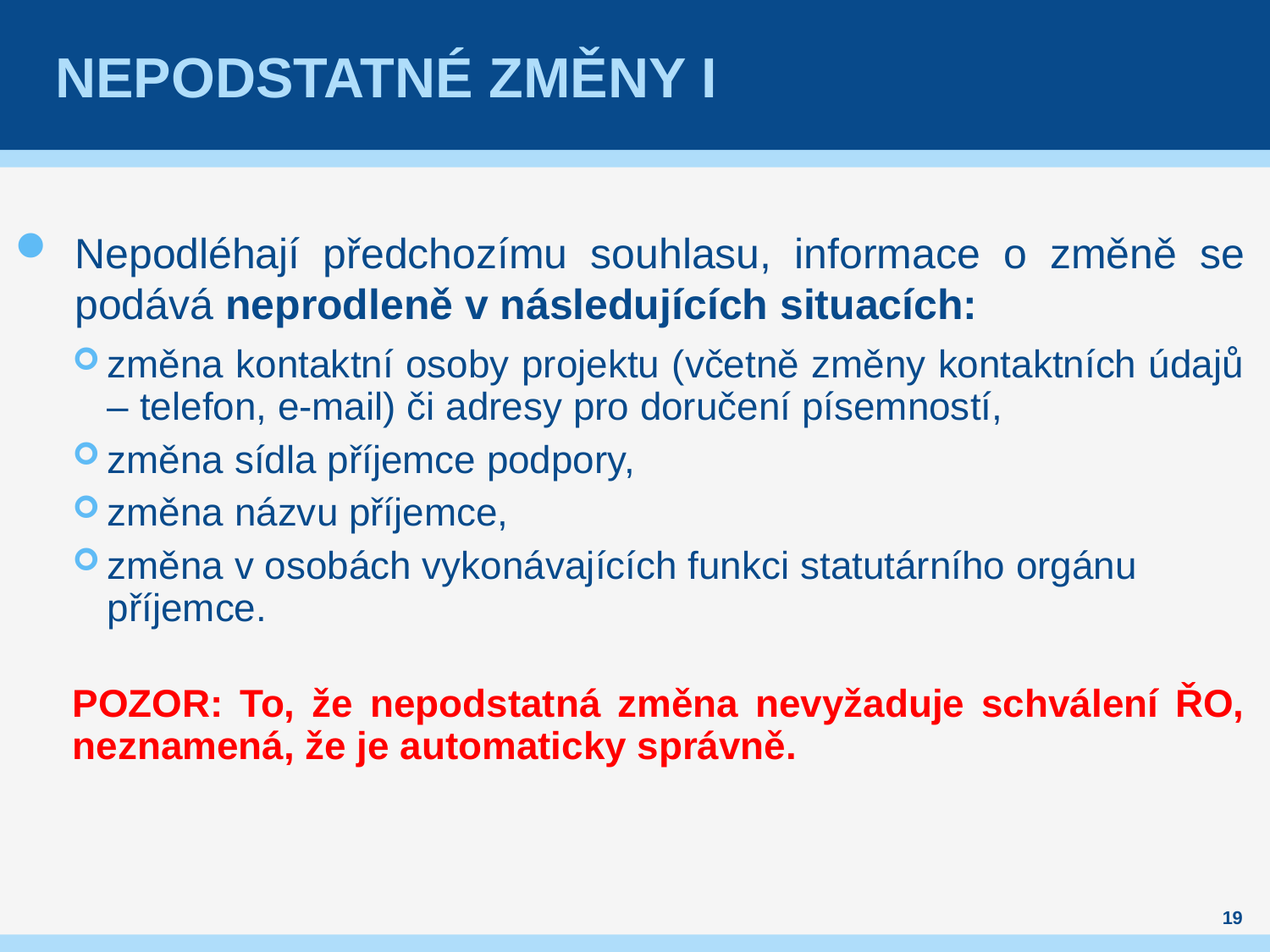

# Nepodstatné změny I
Nepodléhají předchozímu souhlasu, informace o změně se podává neprodleně v následujících situacích:
změna kontaktní osoby projektu (včetně změny kontaktních údajů – telefon, e-mail) či adresy pro doručení písemností,
změna sídla příjemce podpory,
změna názvu příjemce,
změna v osobách vykonávajících funkci statutárního orgánu příjemce.
POZOR: To, že nepodstatná změna nevyžaduje schválení ŘO, neznamená, že je automaticky správně.

19